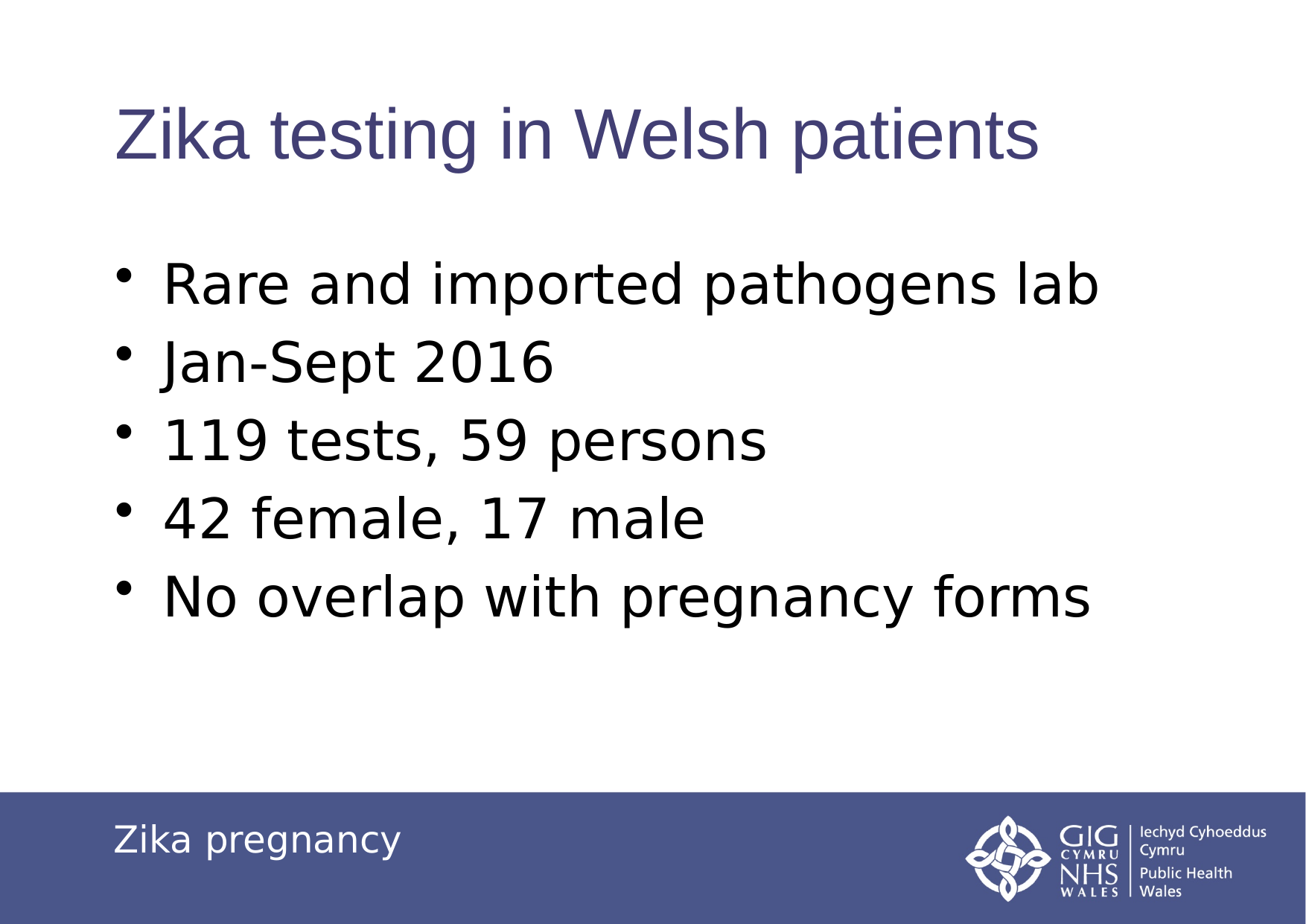

# Zika testing in Welsh patients
Rare and imported pathogens lab
Jan-Sept 2016
119 tests, 59 persons
42 female, 17 male
No overlap with pregnancy forms
Zika pregnancy